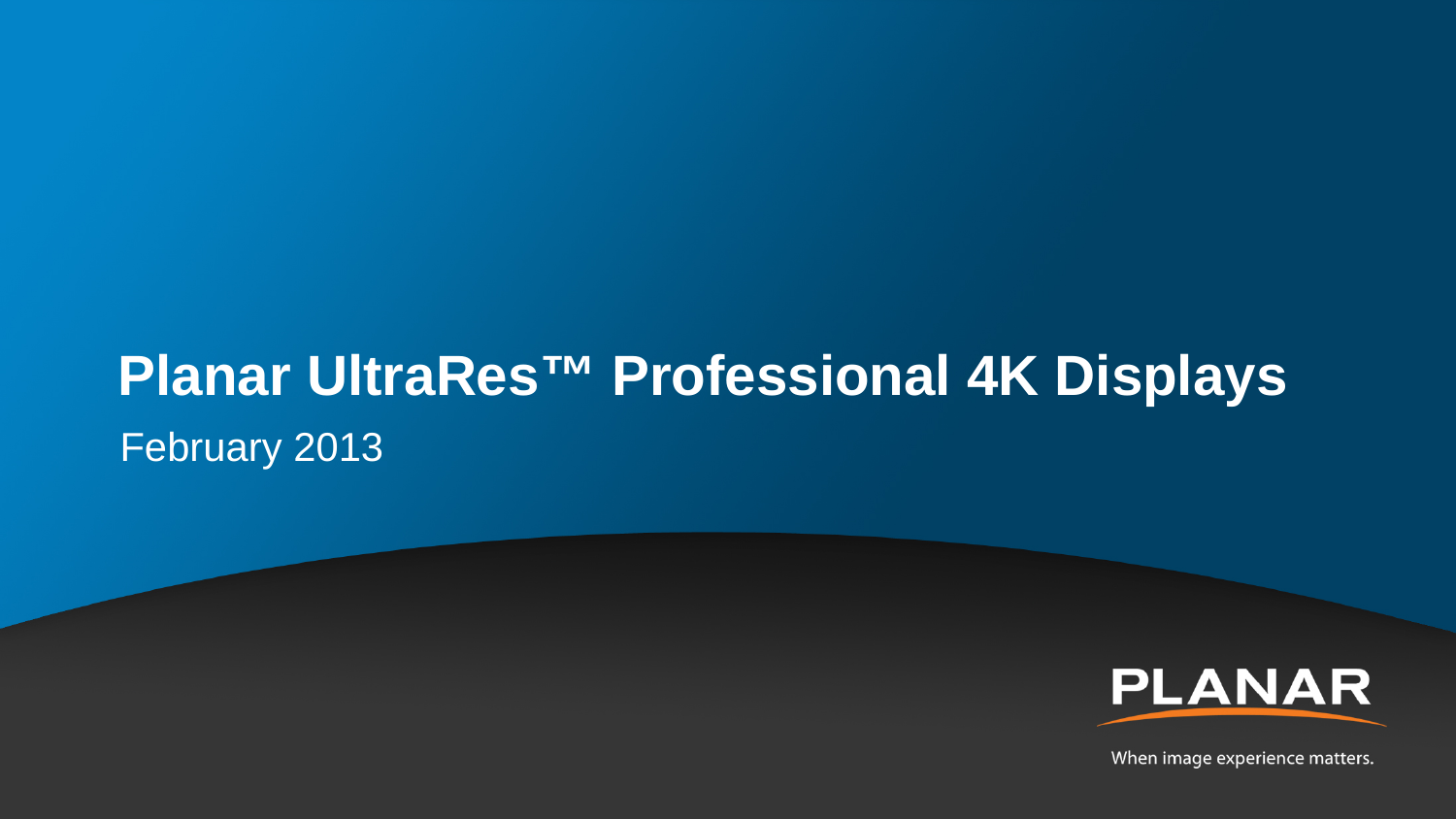

# Planar UltraRes™ Professional 4K Displays
February 2013